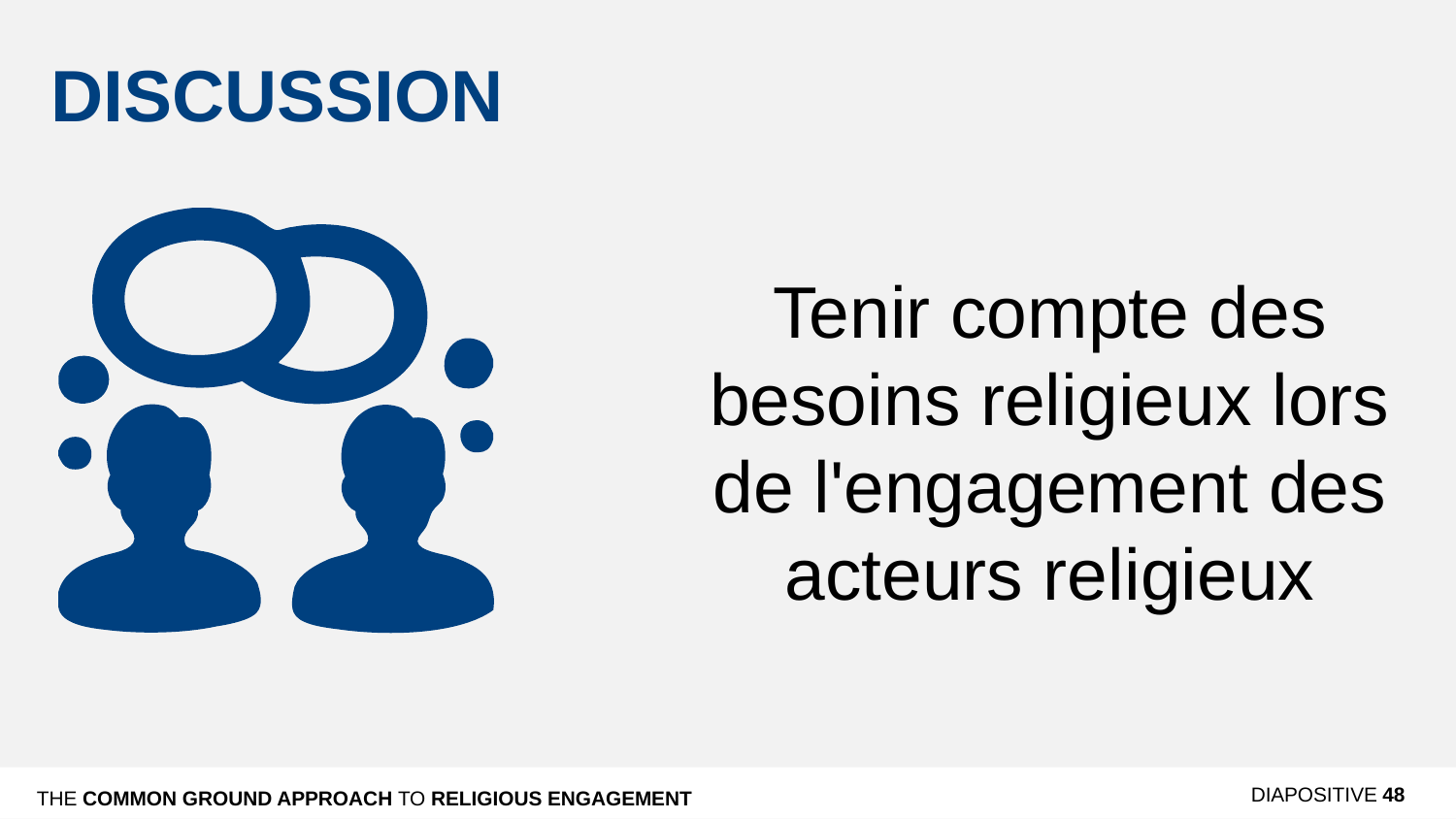

# DISCUSSION
Tenir compte des besoins religieux lors de l'engagement des acteurs religieux

DIAPOSITIVE 48